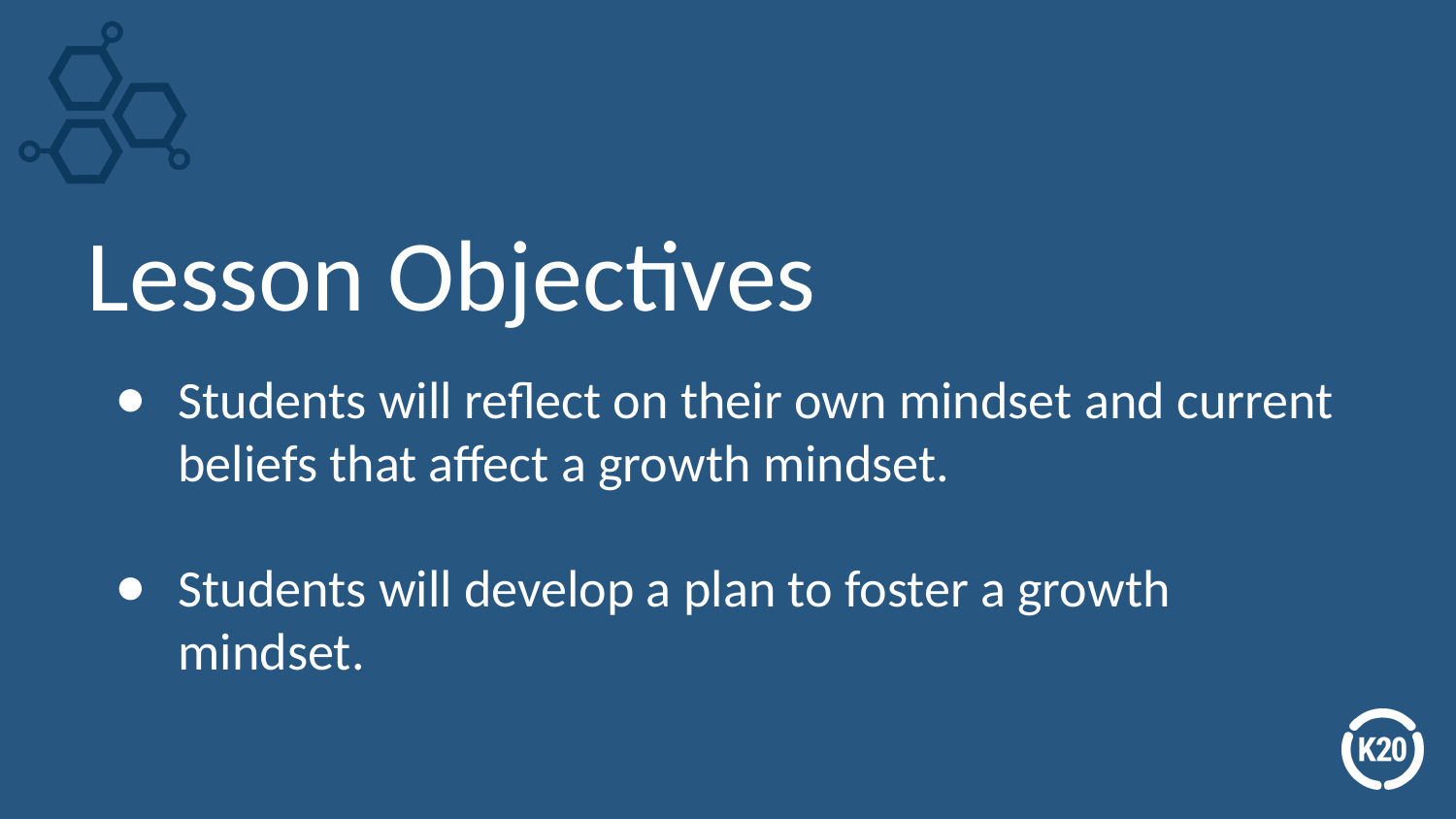

# Lesson Objectives
Students will reflect on their own mindset and current beliefs that affect a growth mindset.

Students will develop a plan to foster a growth mindset.